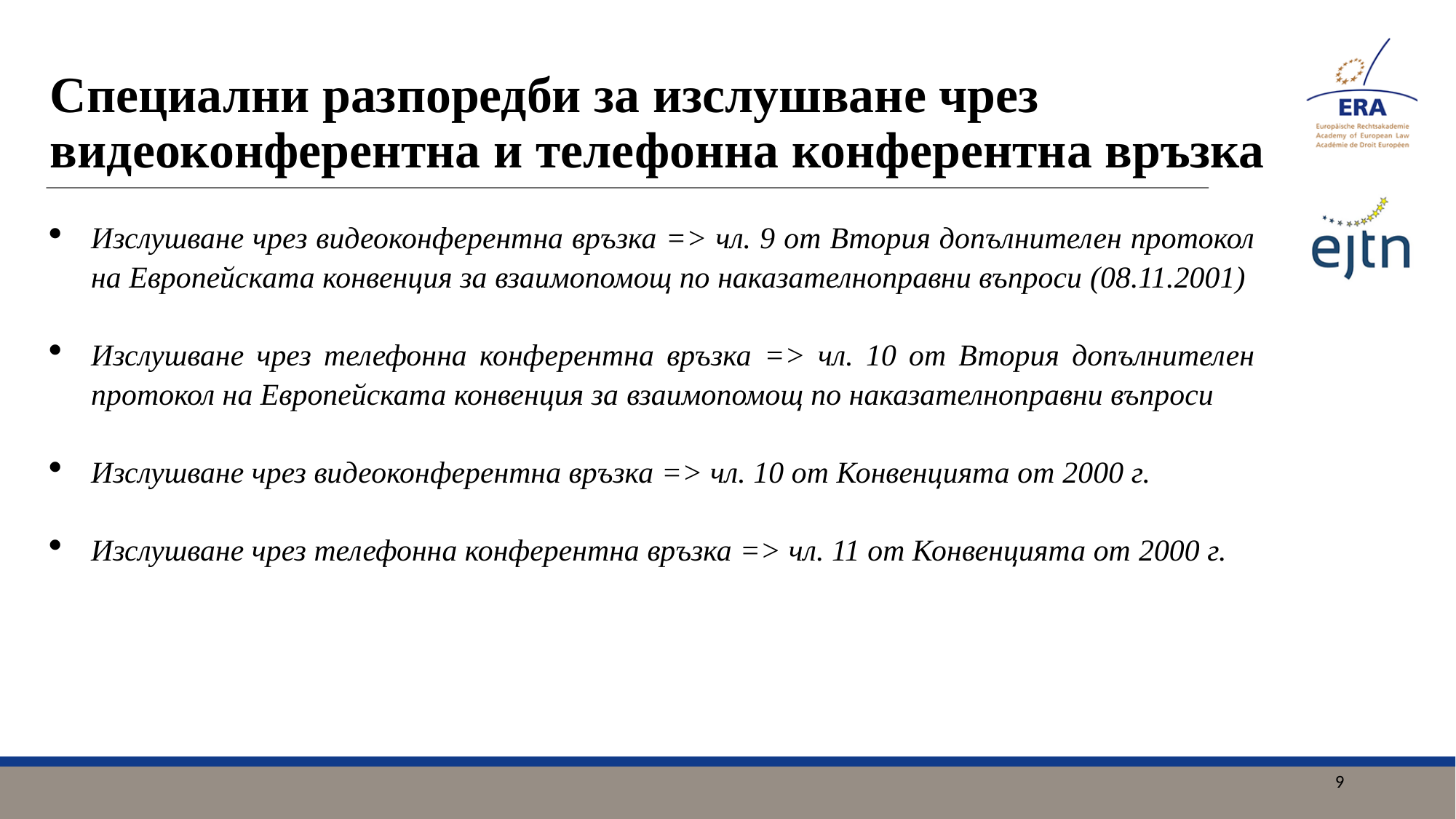

# Специални разпоредби за изслушване чрез видеоконферентна и телефонна конферентна връзка
Изслушване чрез видеоконферентна връзка => чл. 9 от Втория допълнителен протокол на Европейската конвенция за взаимопомощ по наказателноправни въпроси (08.11.2001)

Изслушване чрез телефонна конферентна връзка => чл. 10 от Втория допълнителен протокол на Европейската конвенция за взаимопомощ по наказателноправни въпроси

Изслушване чрез видеоконферентна връзка => чл. 10 от Конвенцията от 2000 г.

Изслушване чрез телефонна конферентна връзка => чл. 11 от Конвенцията от 2000 г.

9